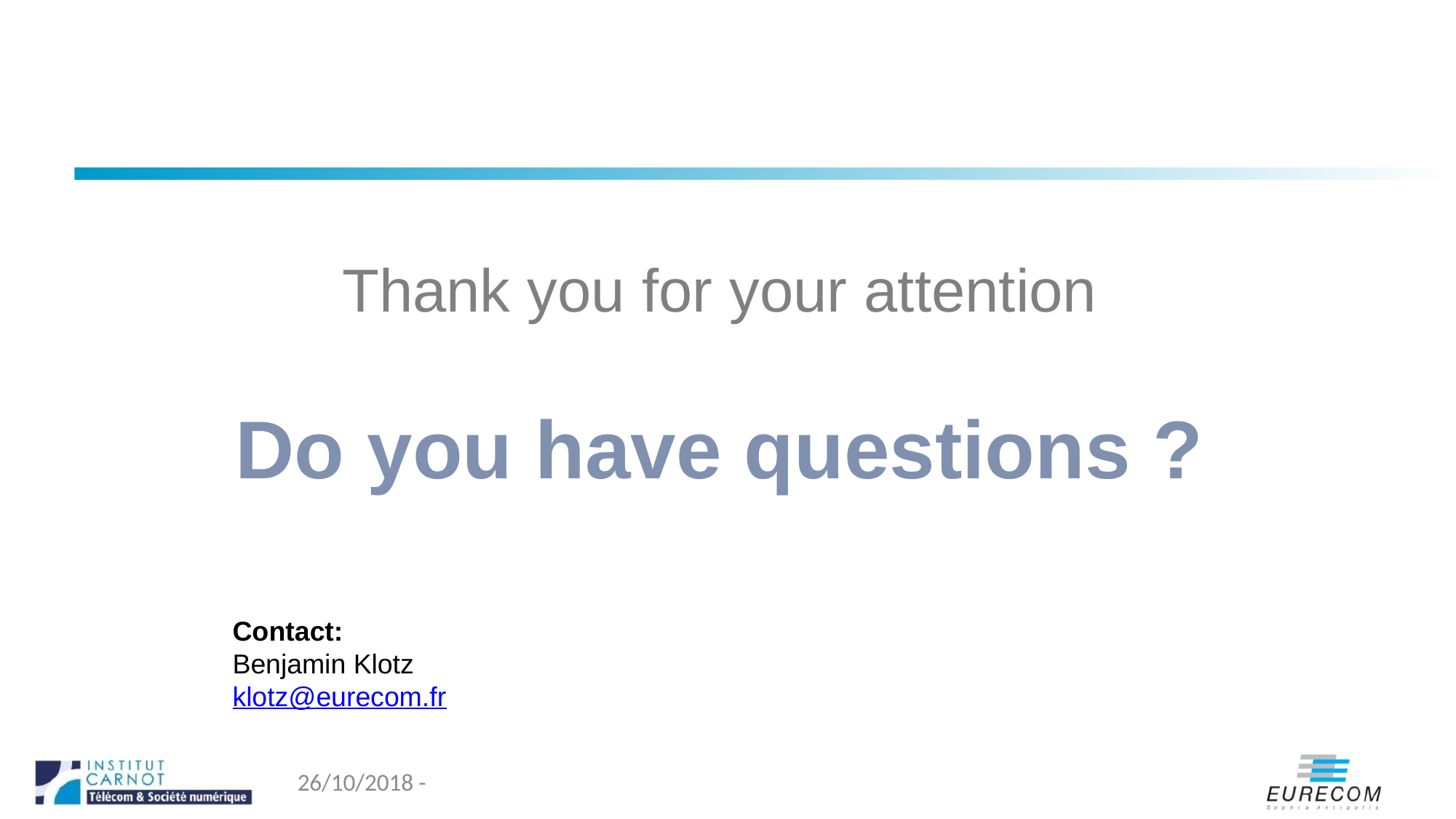

Thank you for your attention

Do you have questions ?
Contact:
Benjamin Klotz
klotz@eurecom.fr

26/10/2018 -